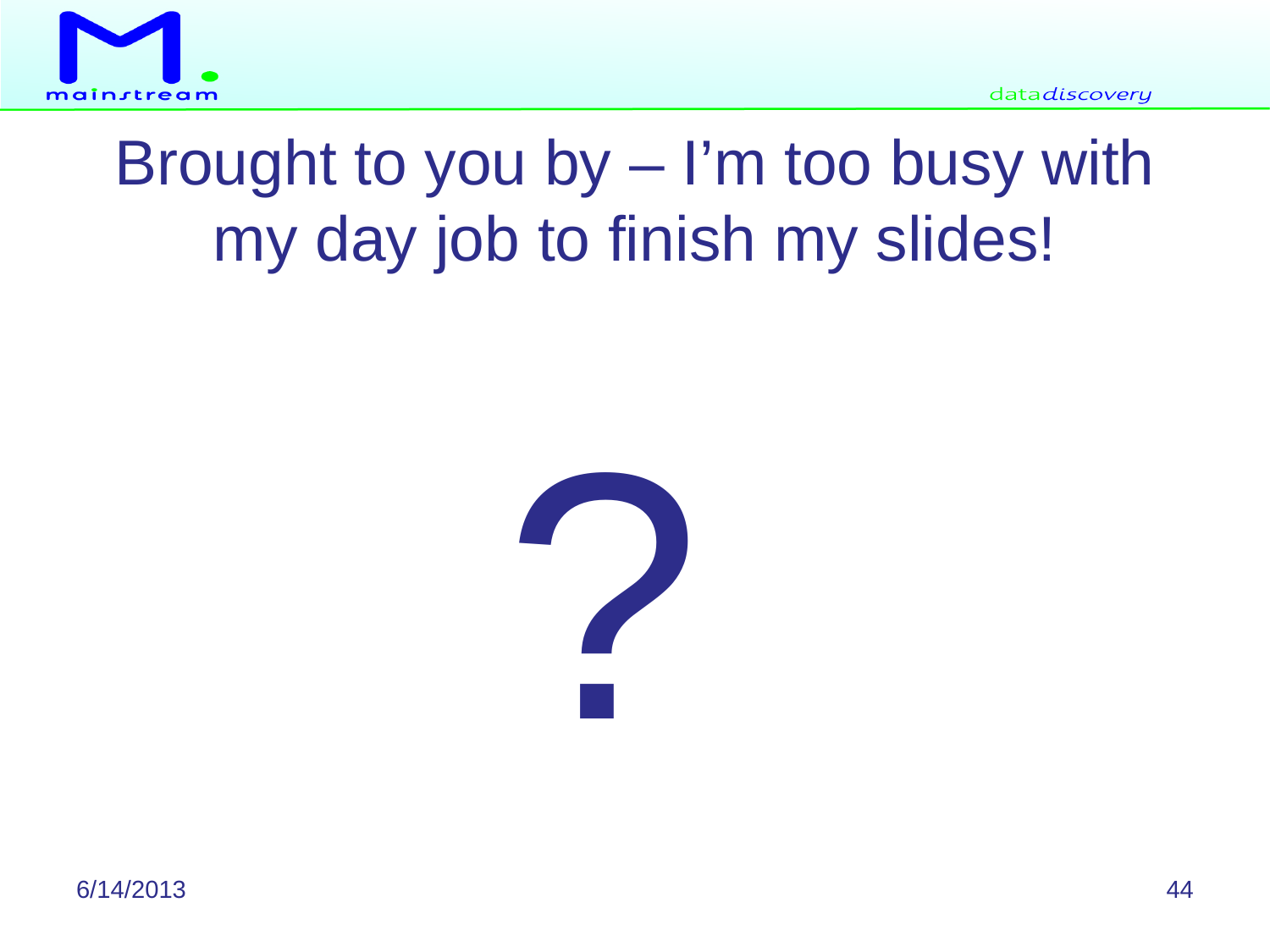

# Brought to you by – I’m too busy with my day job to finish my slides!
?
6/14/2013
44